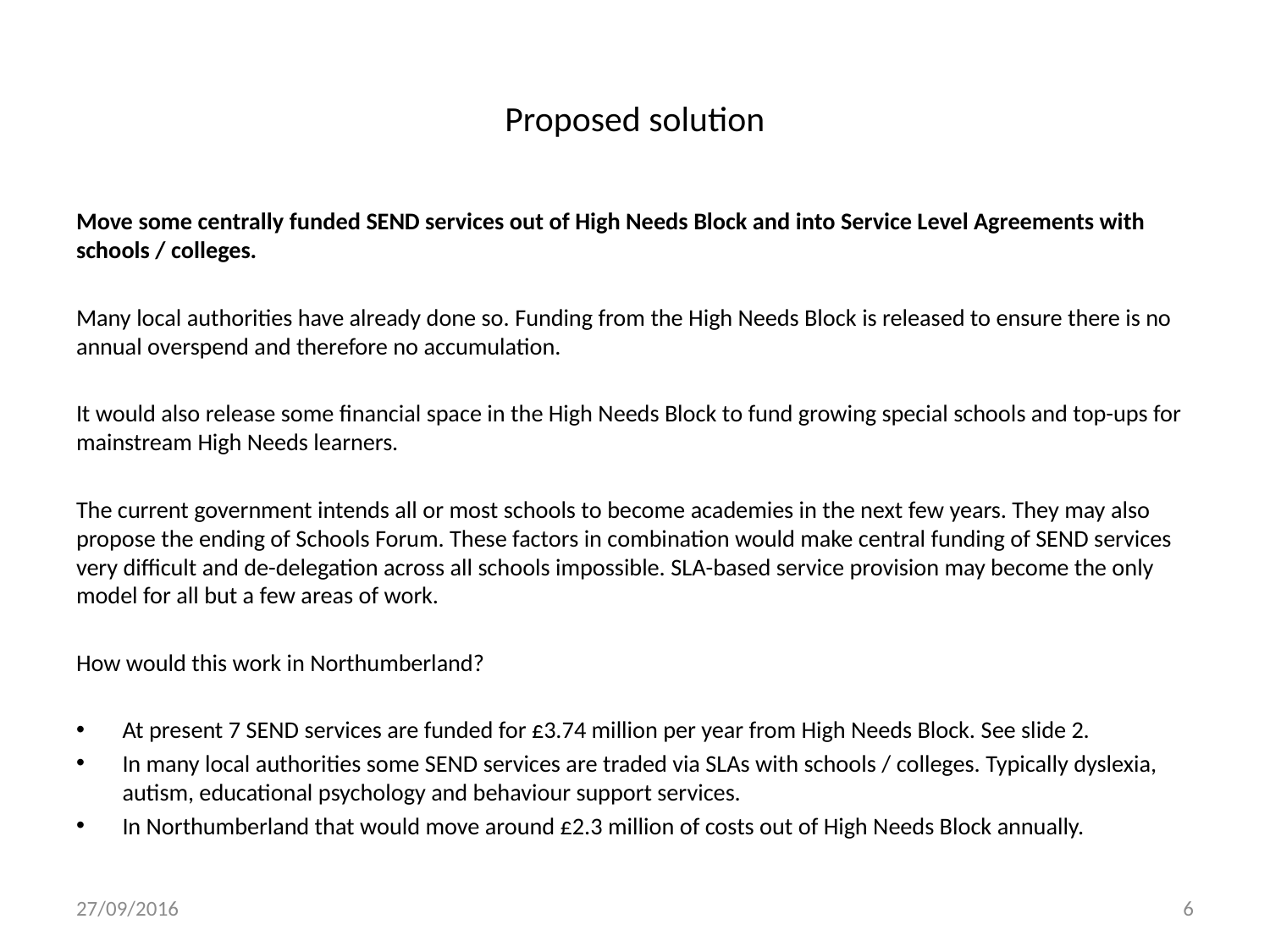

# Proposed solution

Move some centrally funded SEND services out of High Needs Block and into Service Level Agreements with schools / colleges.

Many local authorities have already done so. Funding from the High Needs Block is released to ensure there is no annual overspend and therefore no accumulation.

It would also release some financial space in the High Needs Block to fund growing special schools and top-ups for mainstream High Needs learners.

The current government intends all or most schools to become academies in the next few years. They may also propose the ending of Schools Forum. These factors in combination would make central funding of SEND services very difficult and de-delegation across all schools impossible. SLA-based service provision may become the only model for all but a few areas of work.

How would this work in Northumberland?

At present 7 SEND services are funded for £3.74 million per year from High Needs Block. See slide 2.
In many local authorities some SEND services are traded via SLAs with schools / colleges. Typically dyslexia, autism, educational psychology and behaviour support services.
In Northumberland that would move around £2.3 million of costs out of High Needs Block annually.
27/09/2016
6